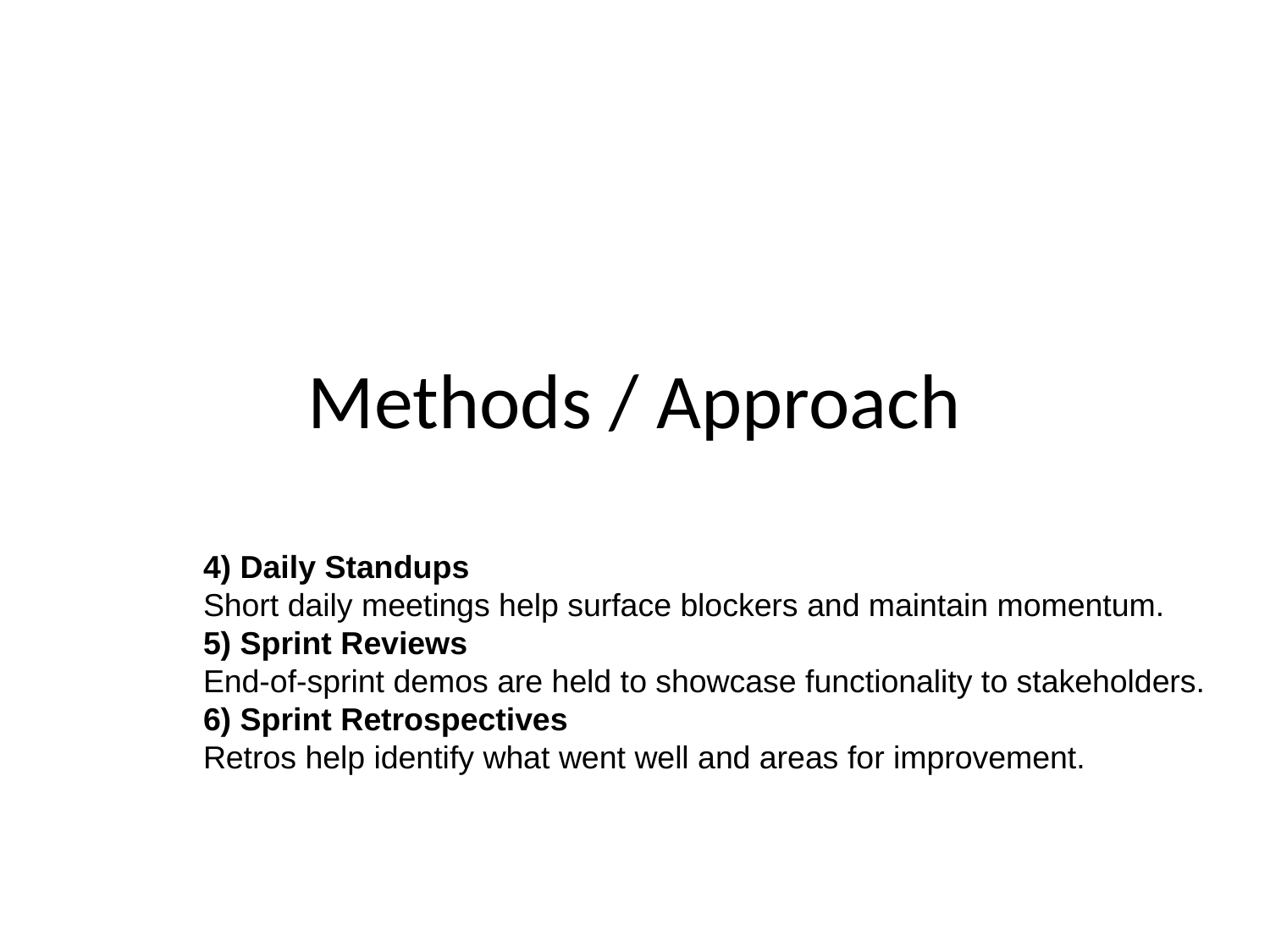

# Methods / Approach
4) Daily Standups
Short daily meetings help surface blockers and maintain momentum.
5) Sprint Reviews
End-of-sprint demos are held to showcase functionality to stakeholders.
6) Sprint Retrospectives
Retros help identify what went well and areas for improvement.